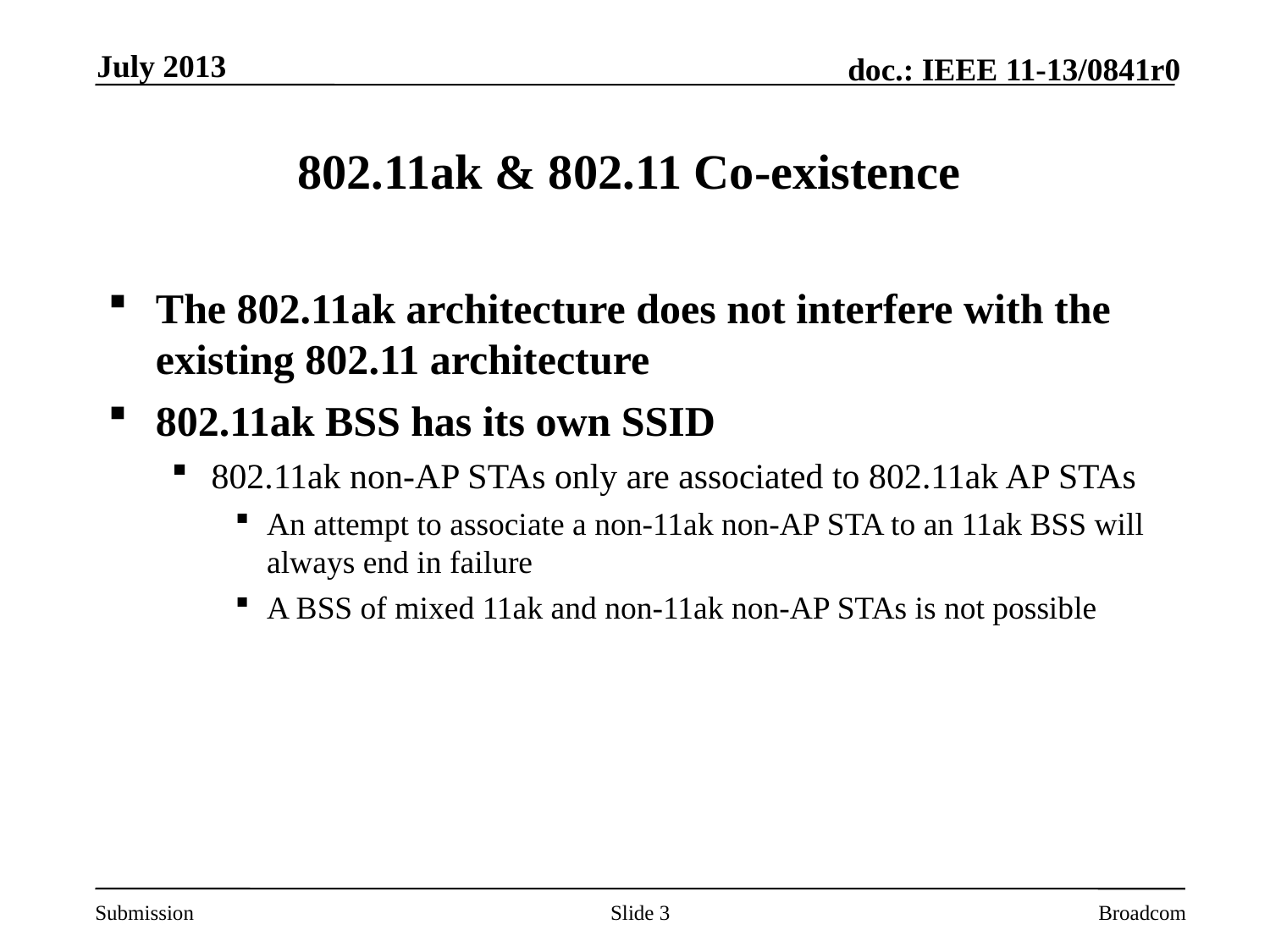

July 2013
# 802.11ak & 802.11 Co-existence
The 802.11ak architecture does not interfere with the existing 802.11 architecture
802.11ak BSS has its own SSID
802.11ak non-AP STAs only are associated to 802.11ak AP STAs
An attempt to associate a non-11ak non-AP STA to an 11ak BSS will always end in failure
A BSS of mixed 11ak and non-11ak non-AP STAs is not possible

Slide 3
Broadcom